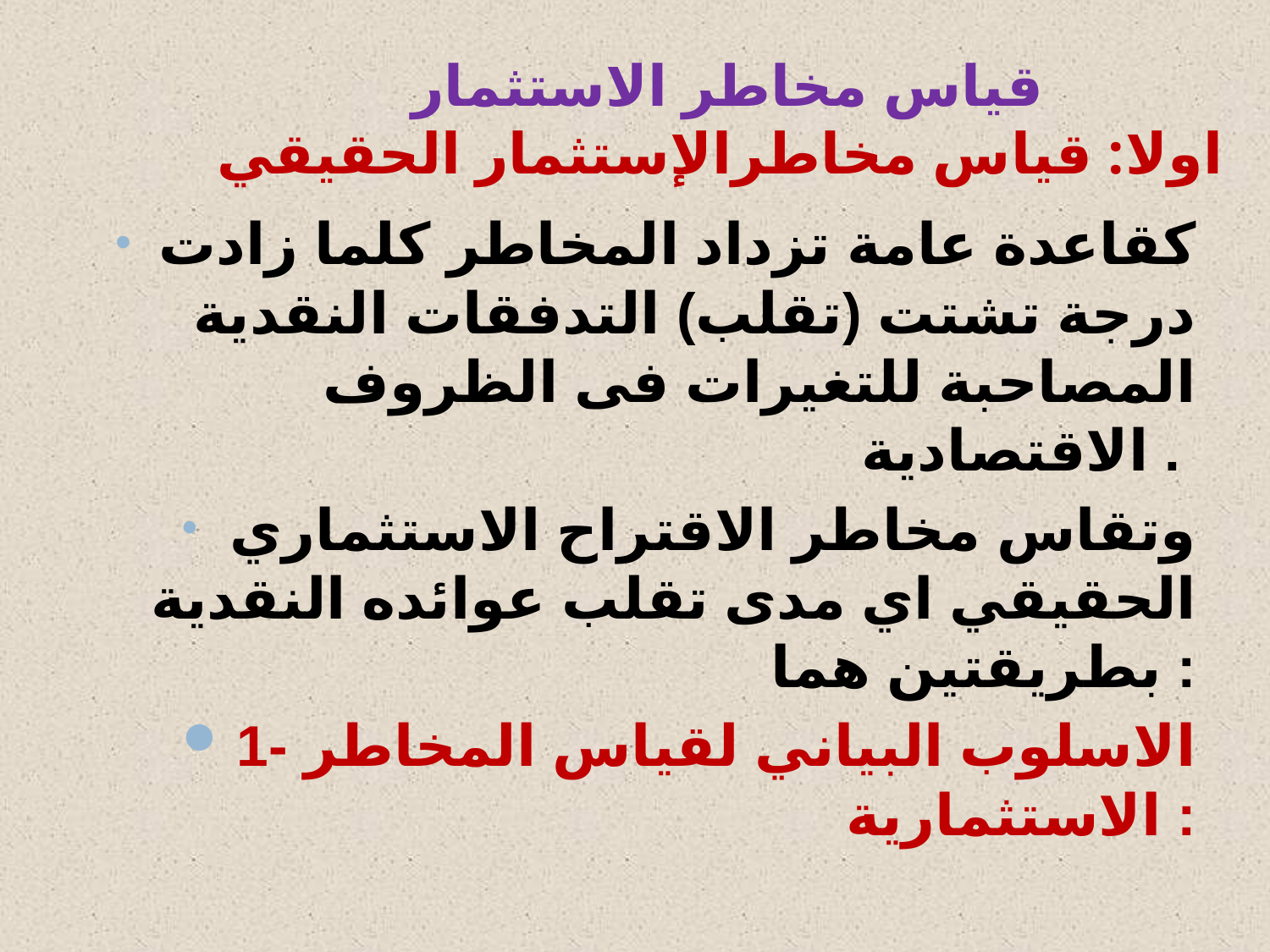

# قياس مخاطر الاستثمار اولا: قياس مخاطرالإستثمار الحقيقي
كقاعدة عامة تزداد المخاطر كلما زادت درجة تشتت (تقلب) التدفقات النقدية المصاحبة للتغيرات فى الظروف الاقتصادية .
وتقاس مخاطر الاقتراح الاستثماري الحقيقي اي مدى تقلب عوائده النقدية بطريقتين هما :
1- الاسلوب البياني لقياس المخاطر الاستثمارية :